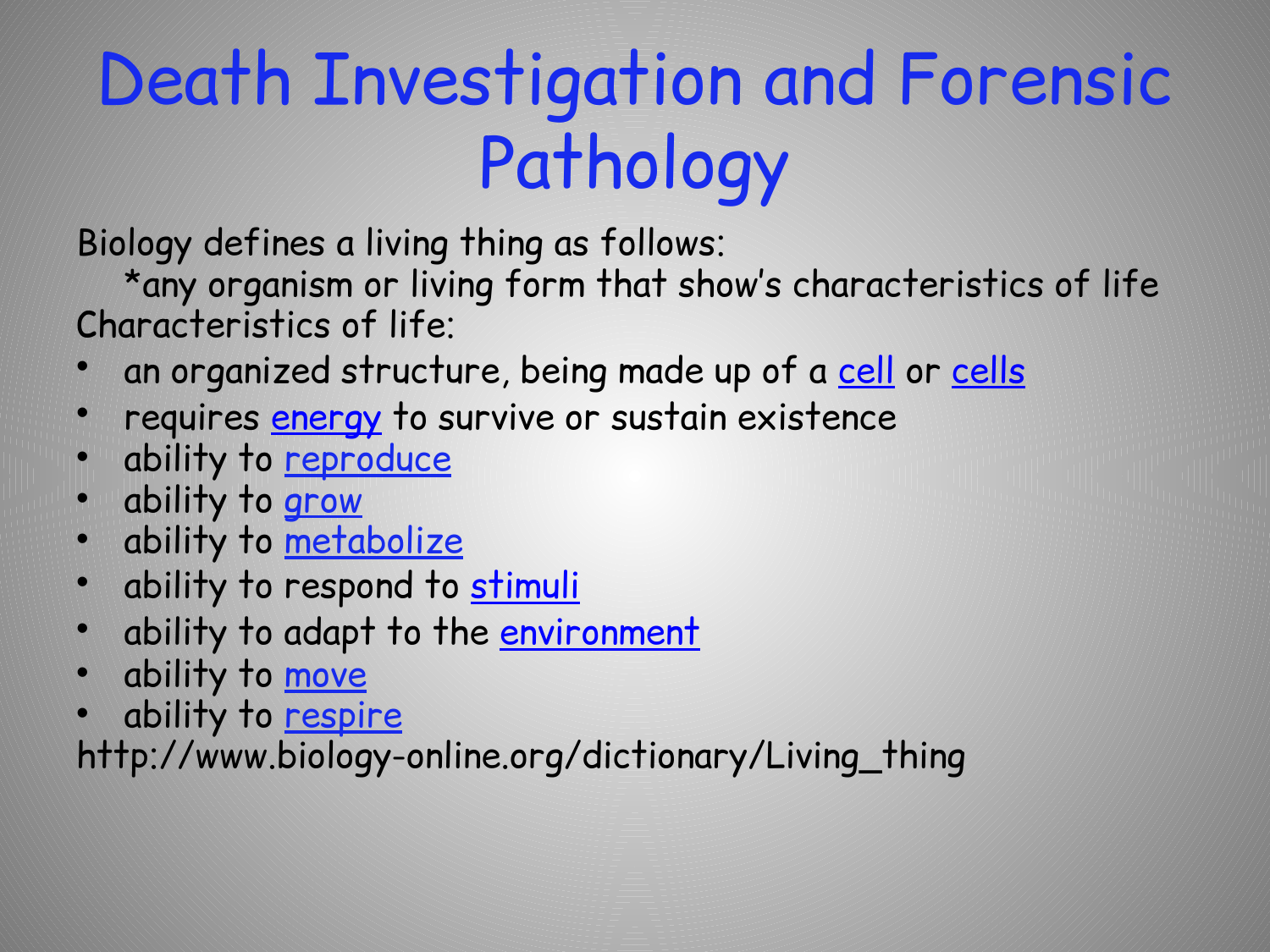

# Death Investigation and Forensic Pathology
Biology defines a living thing as follows:
	*any organism or living form that show’s characteristics of life
Characteristics of life:
an organized structure, being made up of a cell or cells
requires energy to survive or sustain existence
ability to reproduce
ability to grow
ability to metabolize
ability to respond to stimuli
ability to adapt to the environment
ability to move
ability to respire
http://www.biology-online.org/dictionary/Living_thing